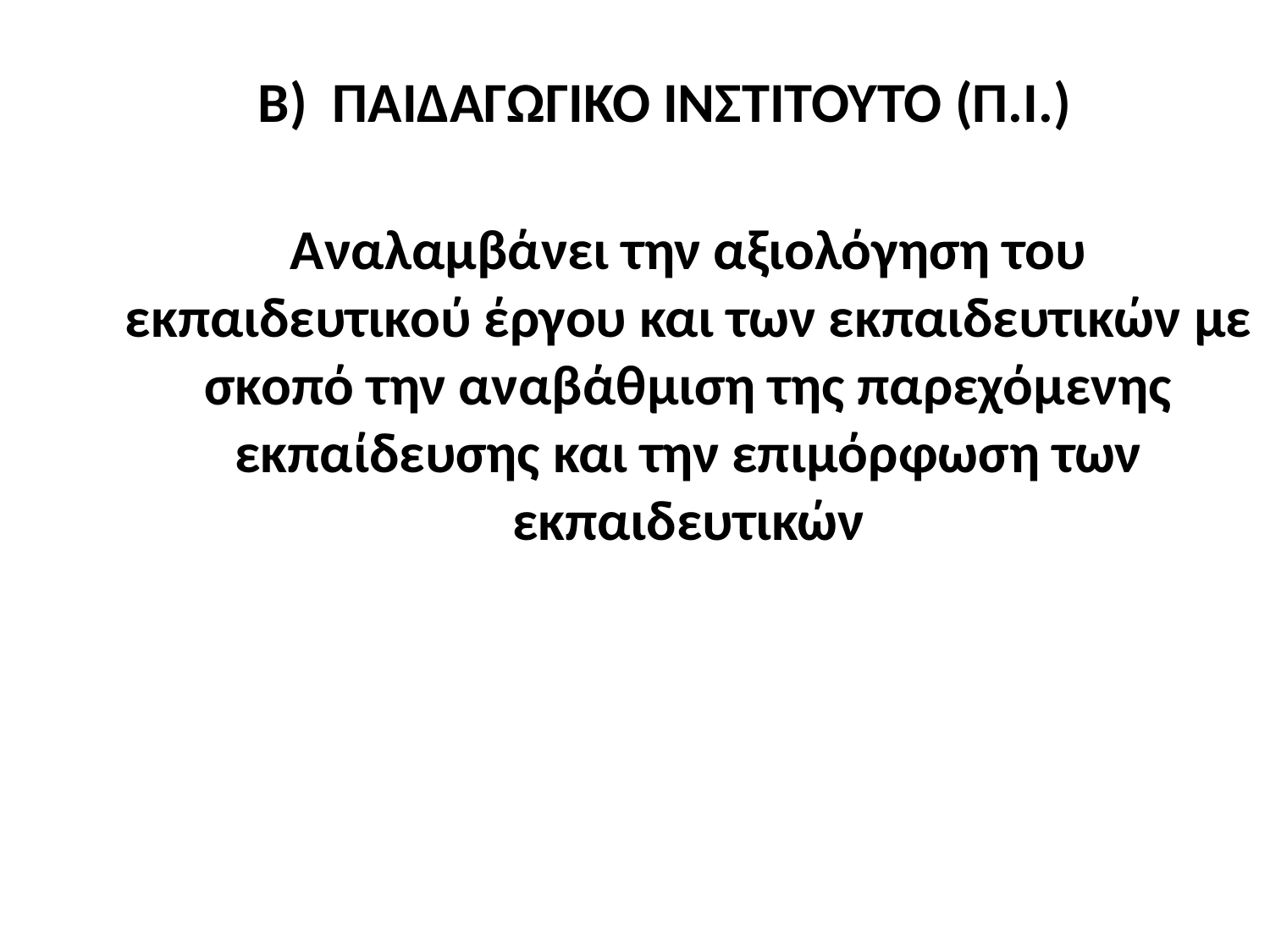

Β)  ΠΑΙΔΑΓΩΓΙΚΟ ΙΝΣΤΙΤΟΥΤΟ (Π.Ι.)
Αναλαμβάνει την αξιολόγηση του εκπαιδευτικού έργου και των εκπαιδευτικών με σκοπό την αναβάθμιση της παρεχόμενης εκπαίδευσης και την επιμόρφωση των εκπαιδευτικών